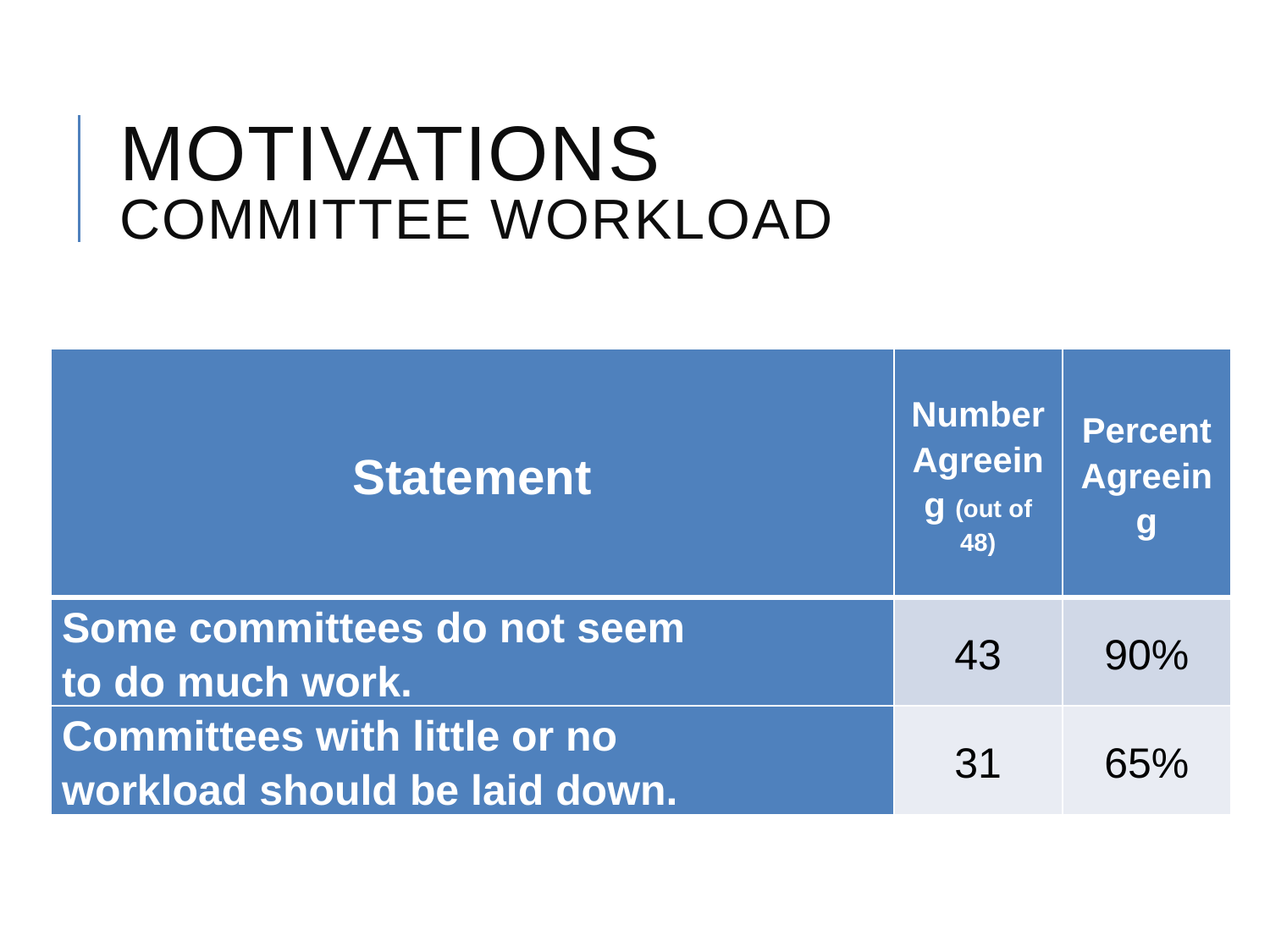

# Motivations committee workload
| Statement | Number Agreeing (out of 48) | Percent Agreeing |
| --- | --- | --- |
| Some committees do not seem to do much work. | 43 | 90% |
| Committees with little or no workload should be laid down. | 31 | 65% |